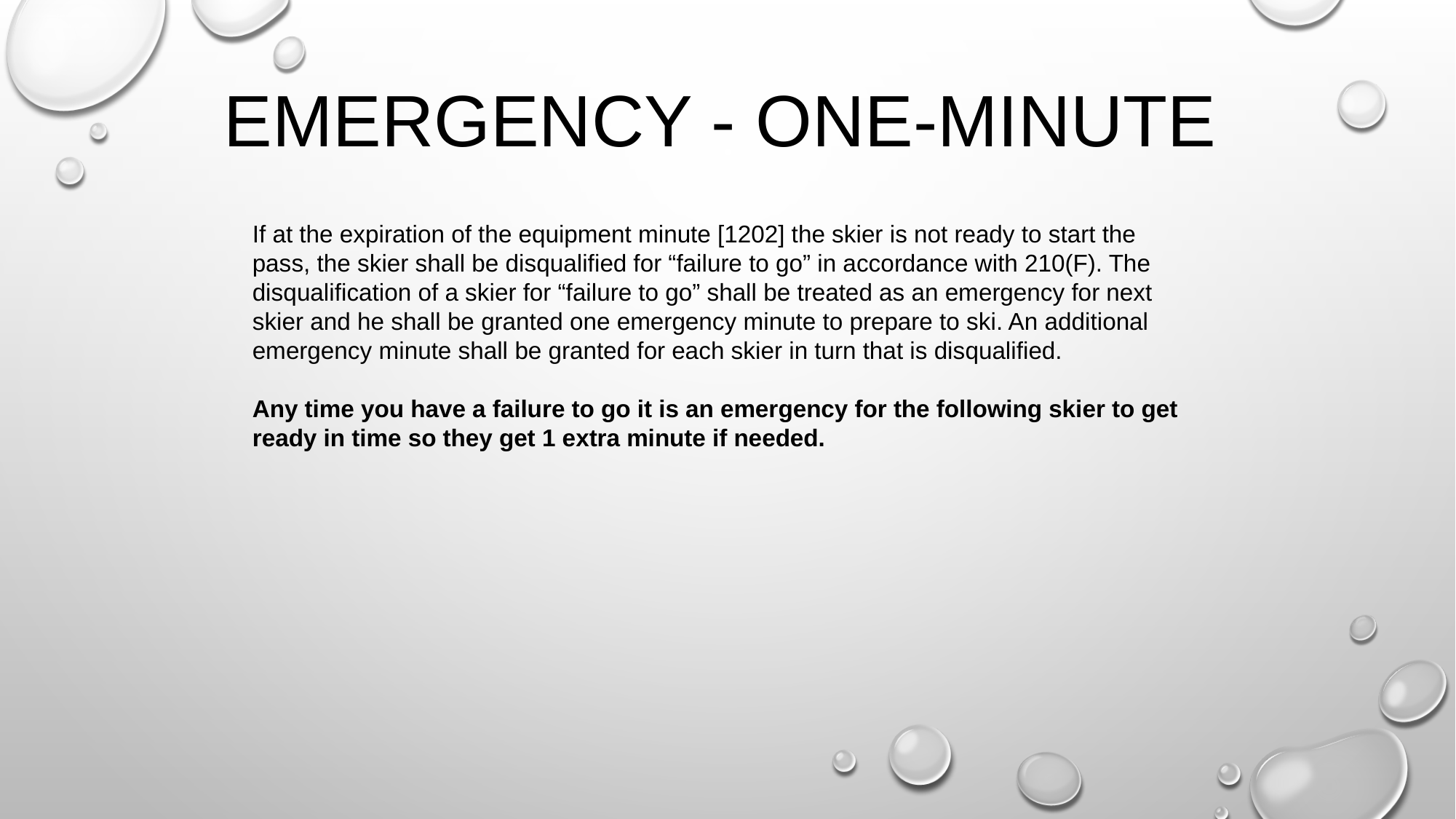

# Emergency - one-minute
If at the expiration of the equipment minute [1202] the skier is not ready to start the pass, the skier shall be disqualified for “failure to go” in accordance with 210(F). The disqualification of a skier for “failure to go” shall be treated as an emergency for next skier and he shall be granted one emergency minute to prepare to ski. An additional emergency minute shall be granted for each skier in turn that is disqualified.

Any time you have a failure to go it is an emergency for the following skier to get ready in time so they get 1 extra minute if needed.